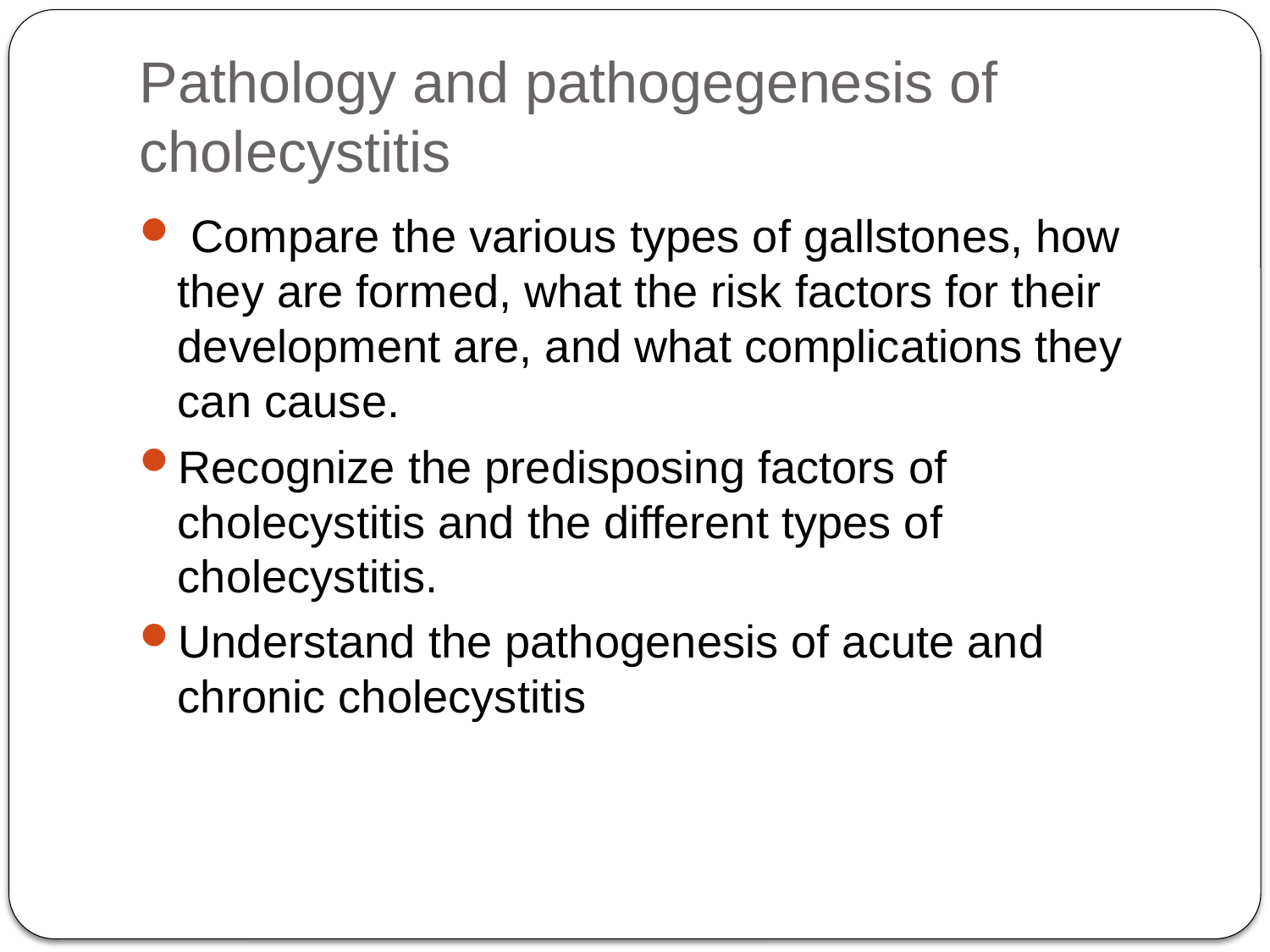

# Pathology and pathogegenesis of cholecystitis
 Compare the various types of gallstones, how they are formed, what the risk factors for their development are, and what complications they can cause.
Recognize the predisposing factors of cholecystitis and the different types of cholecystitis.
Understand the pathogenesis of acute and chronic cholecystitis